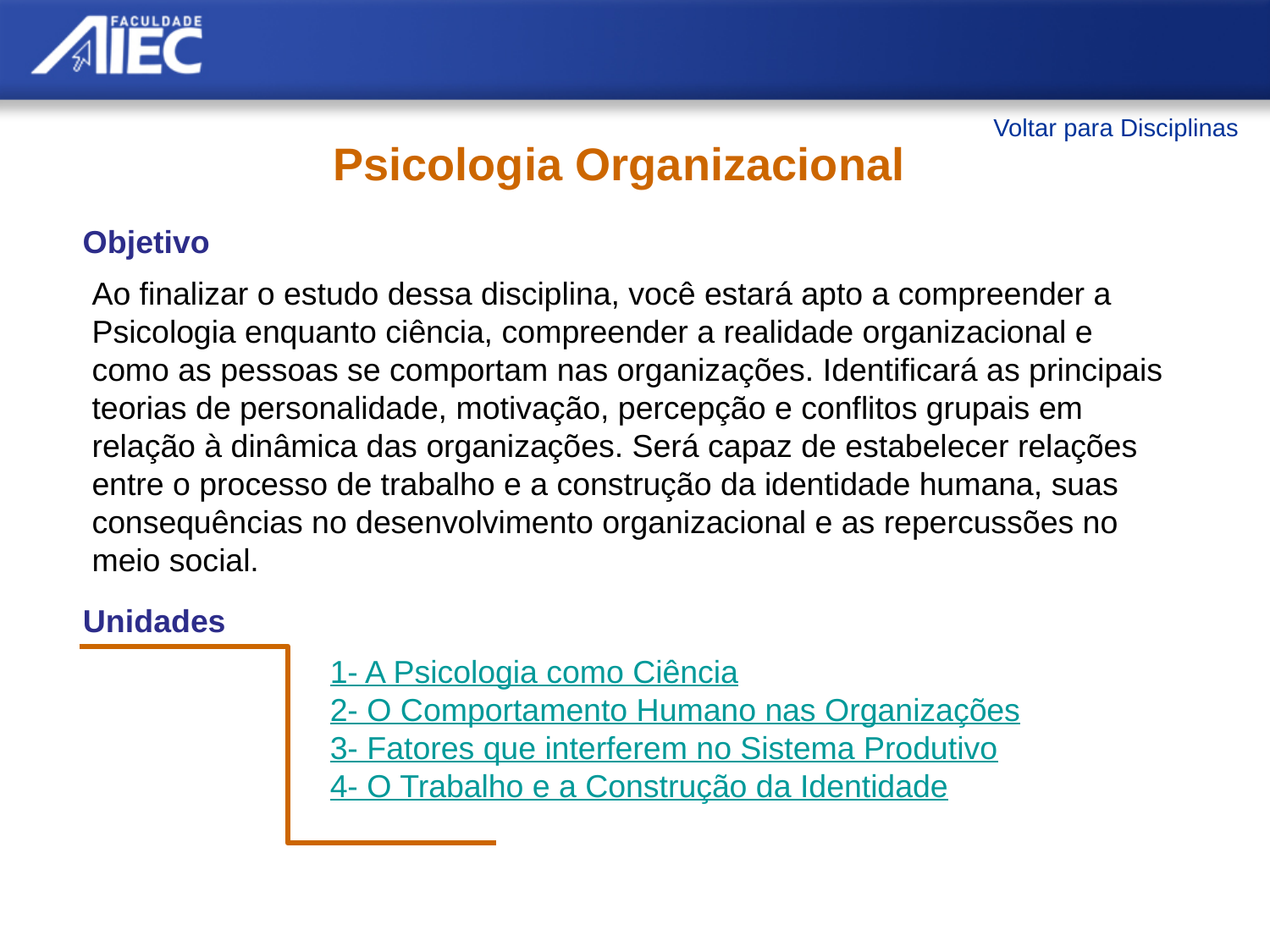

Voltar para Disciplinas
Psicologia Organizacional
Objetivo
Ao finalizar o estudo dessa disciplina, você estará apto a compreender a Psicologia enquanto ciência, compreender a realidade organizacional e como as pessoas se comportam nas organizações. Identificará as principais teorias de personalidade, motivação, percepção e conflitos grupais em relação à dinâmica das organizações. Será capaz de estabelecer relações entre o processo de trabalho e a construção da identidade humana, suas consequências no desenvolvimento organizacional e as repercussões no meio social.
Unidades
1- A Psicologia como Ciência
2- O Comportamento Humano nas Organizações
3- Fatores que interferem no Sistema Produtivo
4- O Trabalho e a Construção da Identidade